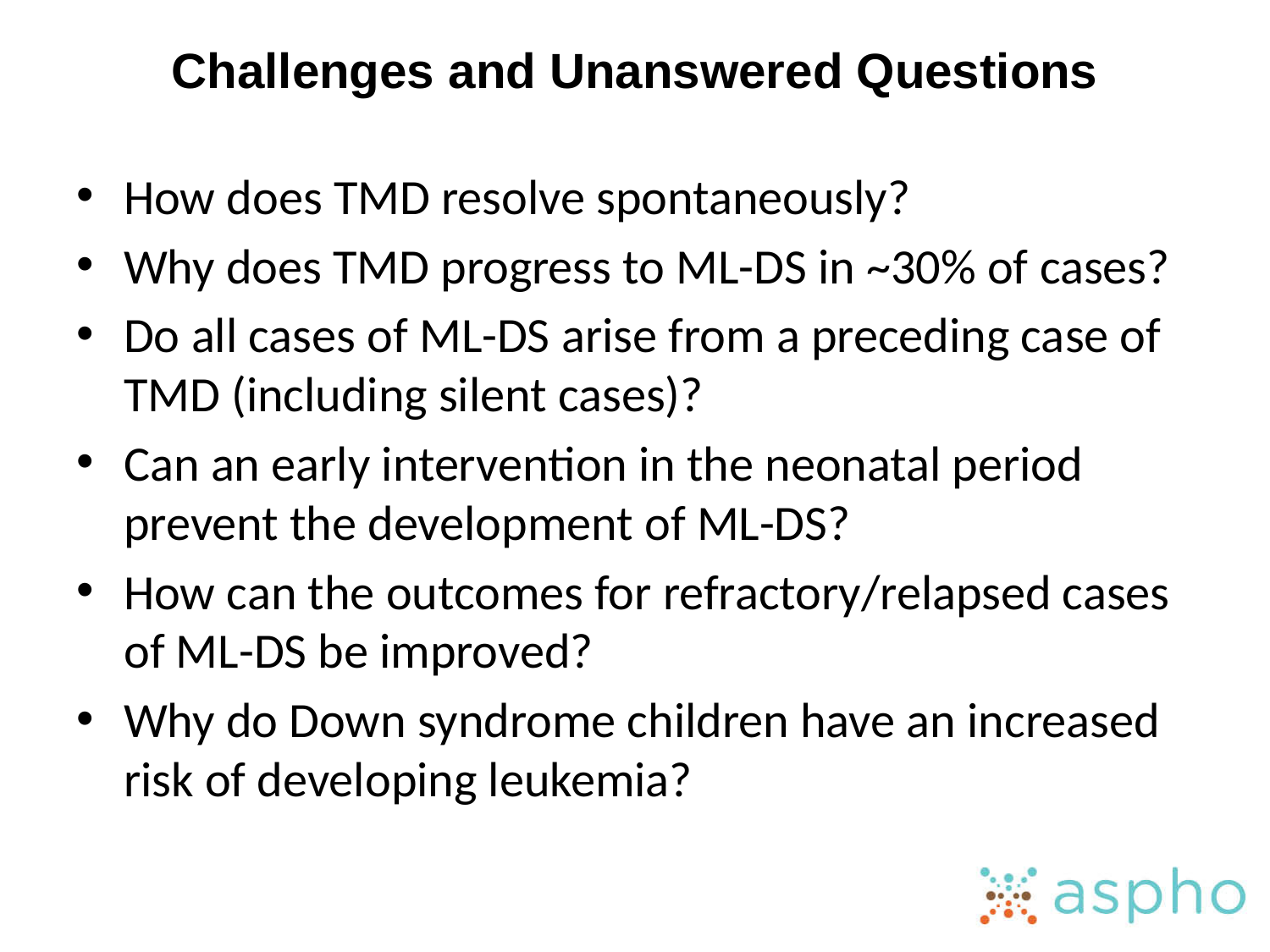

# Challenges and Unanswered Questions
How does TMD resolve spontaneously?
Why does TMD progress to ML-DS in ~30% of cases?
Do all cases of ML-DS arise from a preceding case of TMD (including silent cases)?
Can an early intervention in the neonatal period prevent the development of ML-DS?
How can the outcomes for refractory/relapsed cases of ML-DS be improved?
Why do Down syndrome children have an increased risk of developing leukemia?